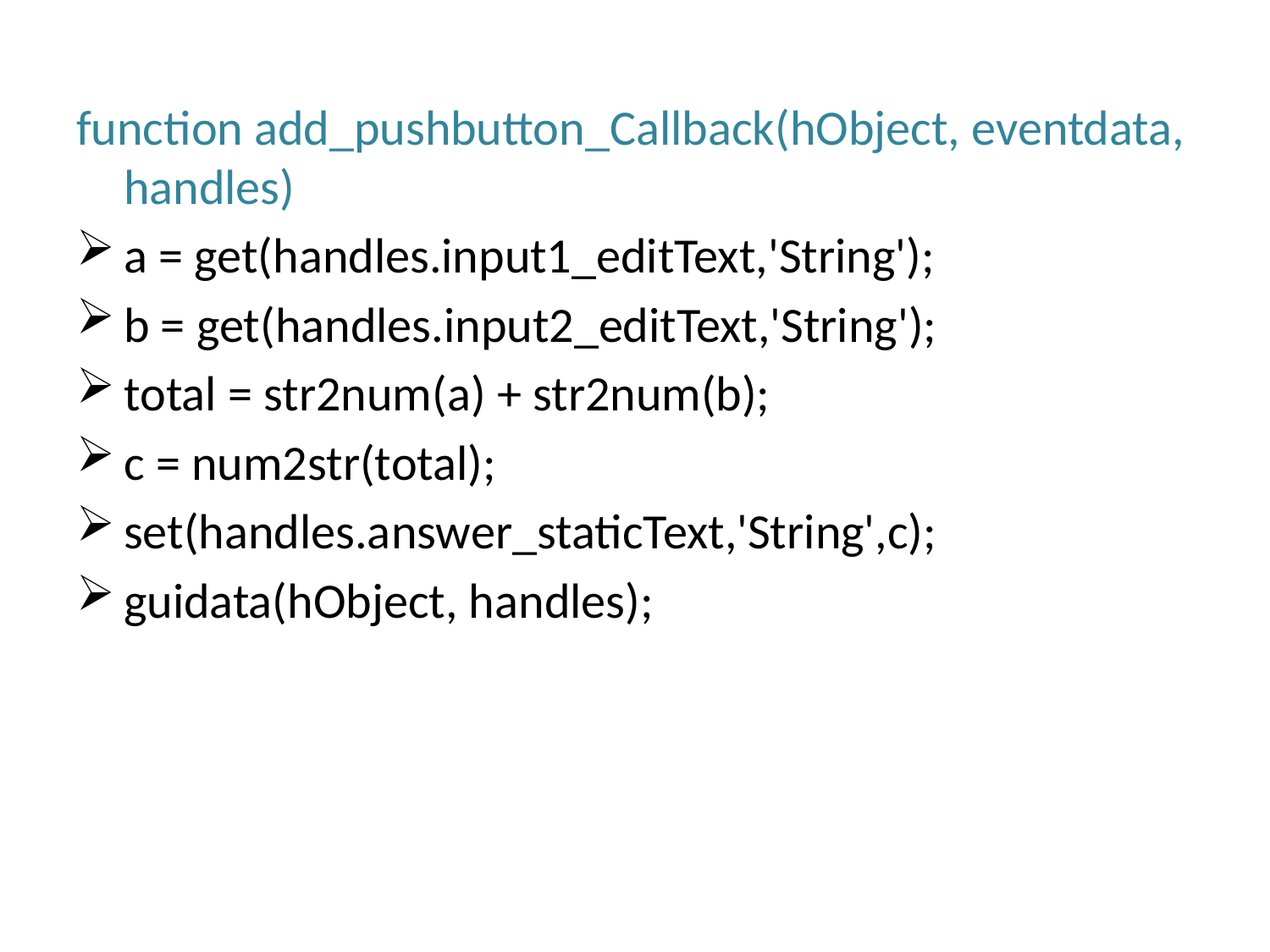

#
function add_pushbutton_Callback(hObject, eventdata, handles)
a = get(handles.input1_editText,'String');
b = get(handles.input2_editText,'String');
total = str2num(a) + str2num(b);
c = num2str(total);
set(handles.answer_staticText,'String',c);
guidata(hObject, handles);